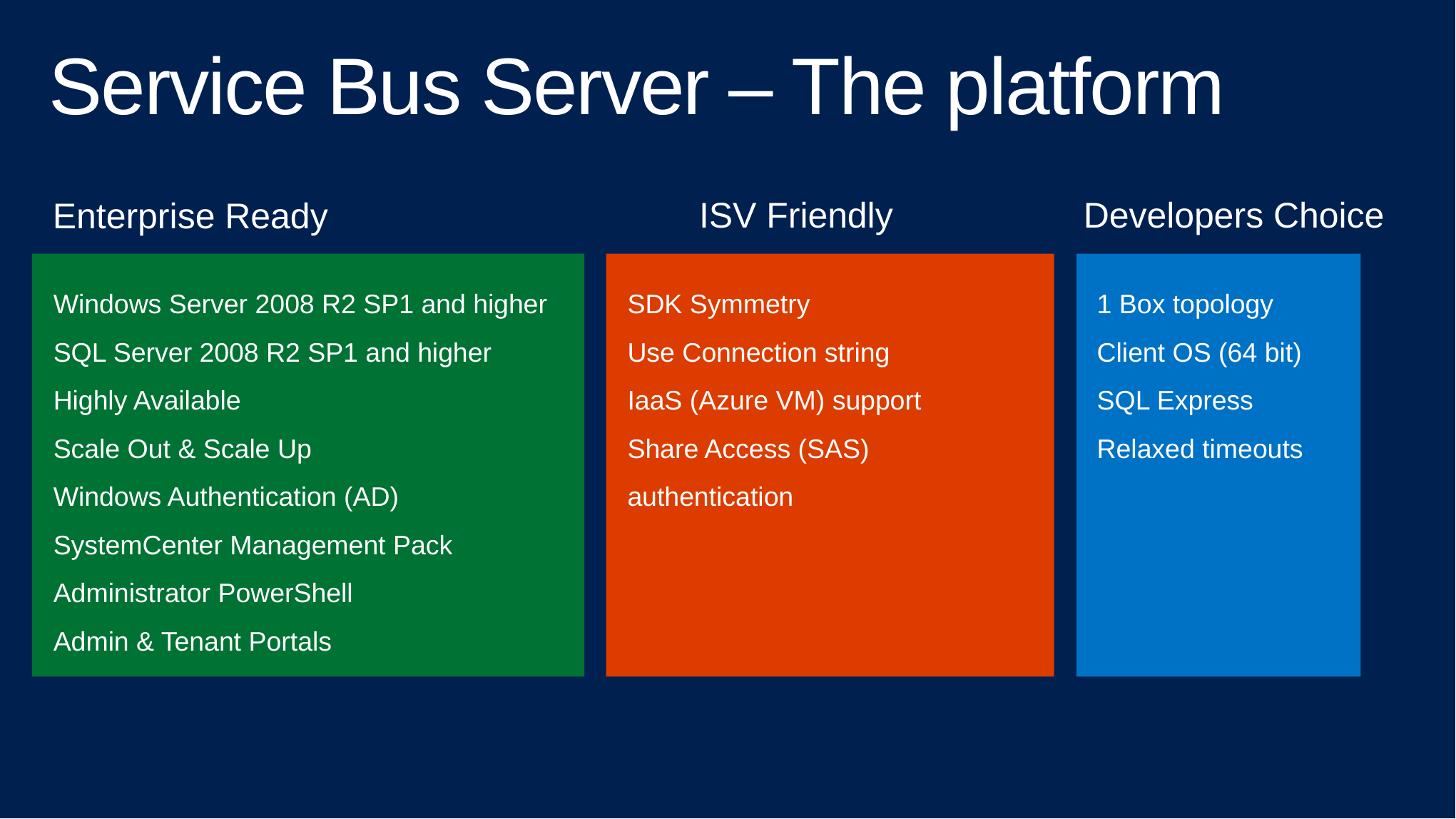

# Service Bus Server – The platform
ISV Friendly
Developers Choice
Enterprise Ready
Windows Server 2008 R2 SP1 and higher
SQL Server 2008 R2 SP1 and higher
Highly Available
Scale Out & Scale Up
Windows Authentication (AD)
SystemCenter Management Pack
Administrator PowerShell
Admin & Tenant Portals

SDK Symmetry
Use Connection string
IaaS (Azure VM) support
Share Access (SAS) authentication

1 Box topology
Client OS (64 bit)
SQL Express
Relaxed timeouts